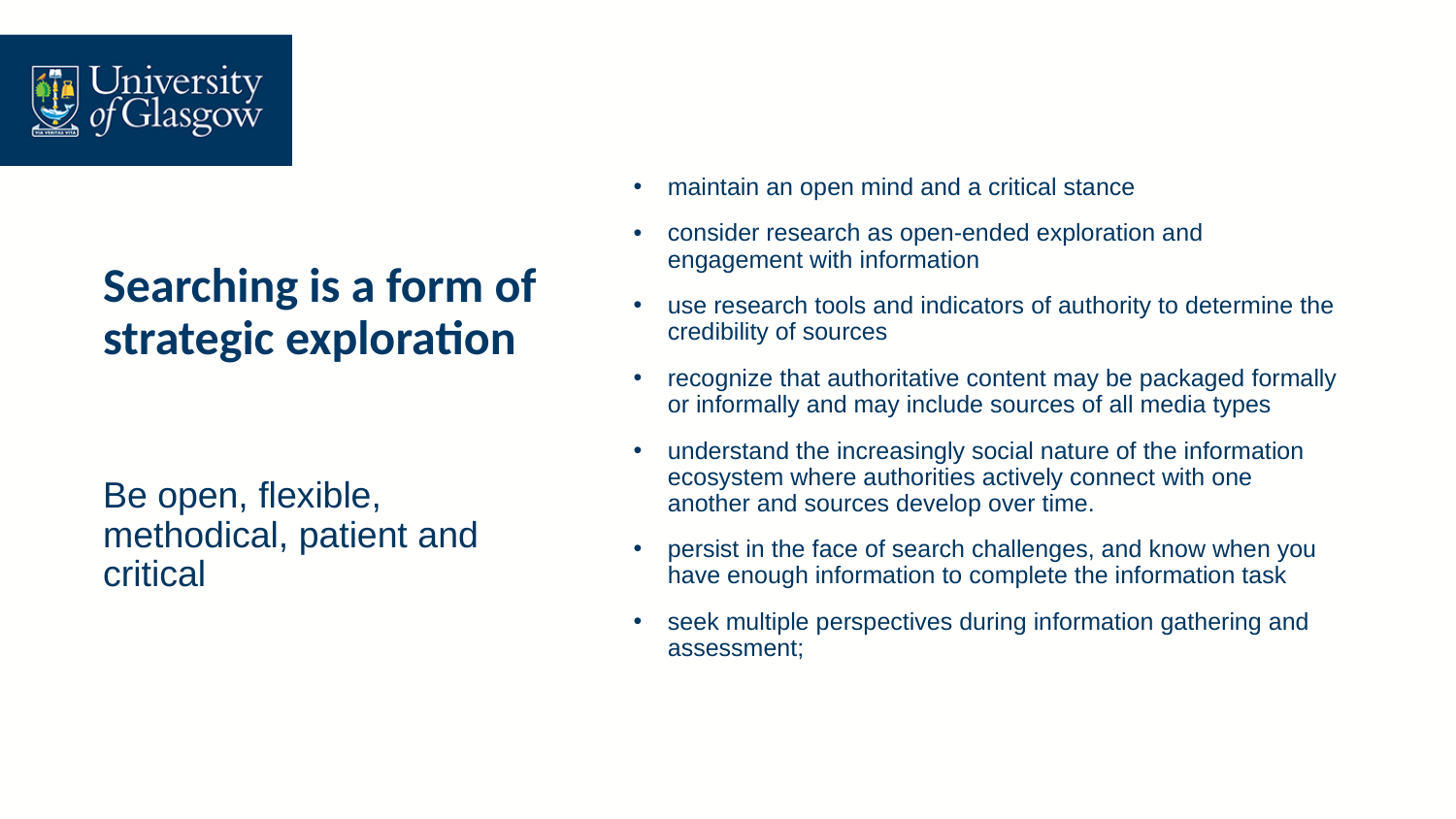

maintain an open mind and a critical stance
consider research as open-ended exploration and engagement with information
use research tools and indicators of authority to determine the credibility of sources
recognize that authoritative content may be packaged formally or informally and may include sources of all media types
understand the increasingly social nature of the information ecosystem where authorities actively connect with one another and sources develop over time.
persist in the face of search challenges, and know when you have enough information to complete the information task
seek multiple perspectives during information gathering and assessment;

# Searching is a form of strategic exploration
Be open, flexible, methodical, patient and critical